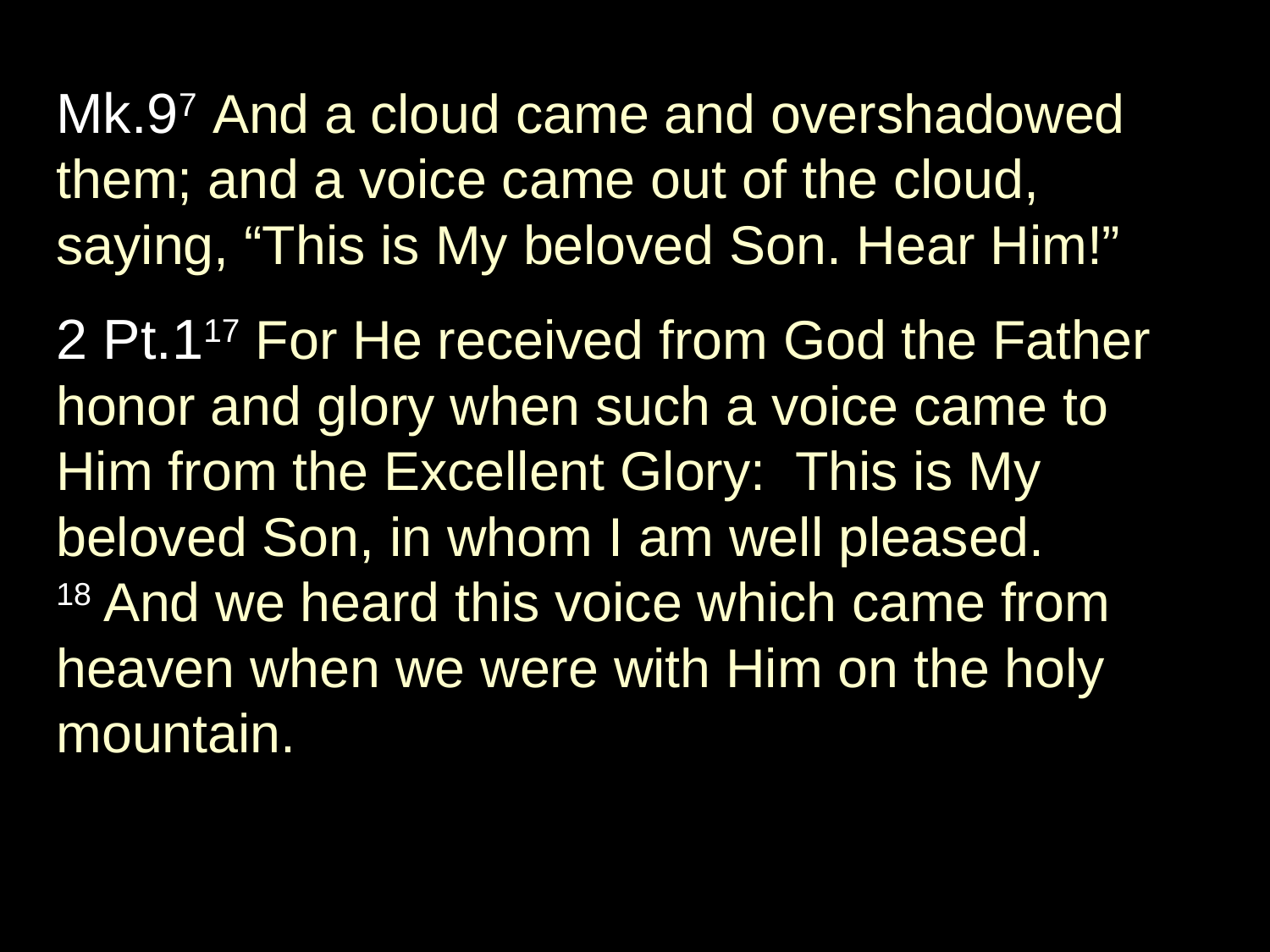

Mk.97 And a cloud came and overshadowed them; and a voice came out of the cloud, saying, “This is My beloved Son. Hear Him!”
2 Pt.117 For He received from God the Father honor and glory when such a voice came to Him from the Excellent Glory:  This is My beloved Son, in whom I am well pleased.
18 And we heard this voice which came from heaven when we were with Him on the holy mountain.